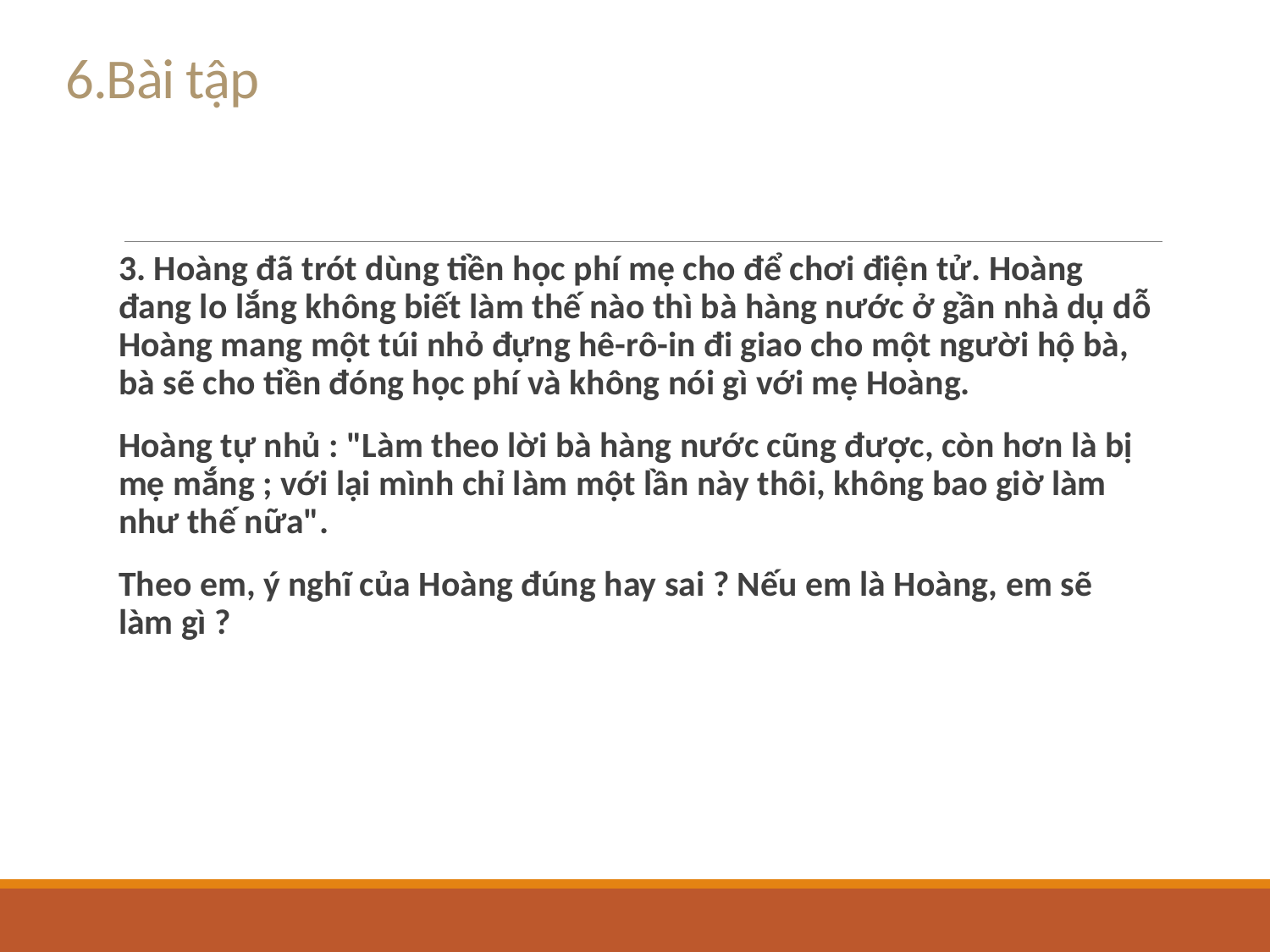

# 6.Bài tập
3. Hoàng đã trót dùng tiền học phí mẹ cho để chơi điện tử. Hoàng đang lo lắng không biết làm thế nào thì bà hàng nước ở gần nhà dụ dỗ Hoàng mang một túi nhỏ đựng hê-rô-in đi giao cho một người hộ bà, bà sẽ cho tiền đóng học phí và không nói gì với mẹ Hoàng.
Hoàng tự nhủ : "Làm theo lời bà hàng nước cũng được, còn hơn là bị mẹ mắng ; với lại mình chỉ làm một lần này thôi, không bao giờ làm như thế nữa".
Theo em, ý nghĩ của Hoàng đúng hay sai ? Nếu em là Hoàng, em sẽ làm gì ?